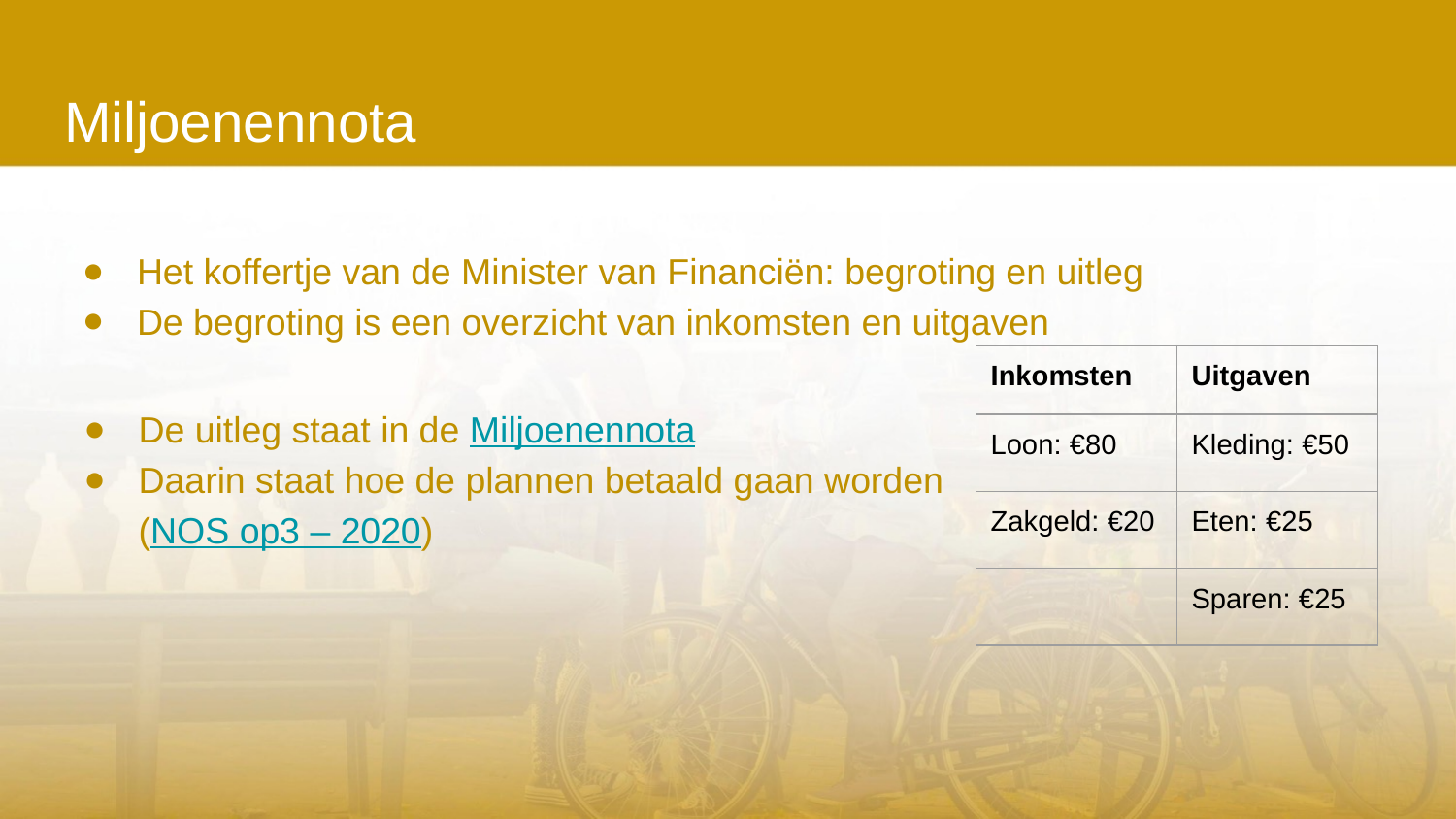

# Miljoenennota

Het koffertje van de Minister van Financiën: begroting en uitleg
De begroting is een overzicht van inkomsten en uitgaven

De uitleg staat in de Miljoenennota
Daarin staat hoe de plannen betaald gaan worden
(NOS op3 – 2020)

| Inkomsten | Uitgaven |
| --- | --- |
| Loon: €80 | Kleding: €50 |
| Zakgeld: €20 | Eten: €25 |
|  | Sparen: €25 |